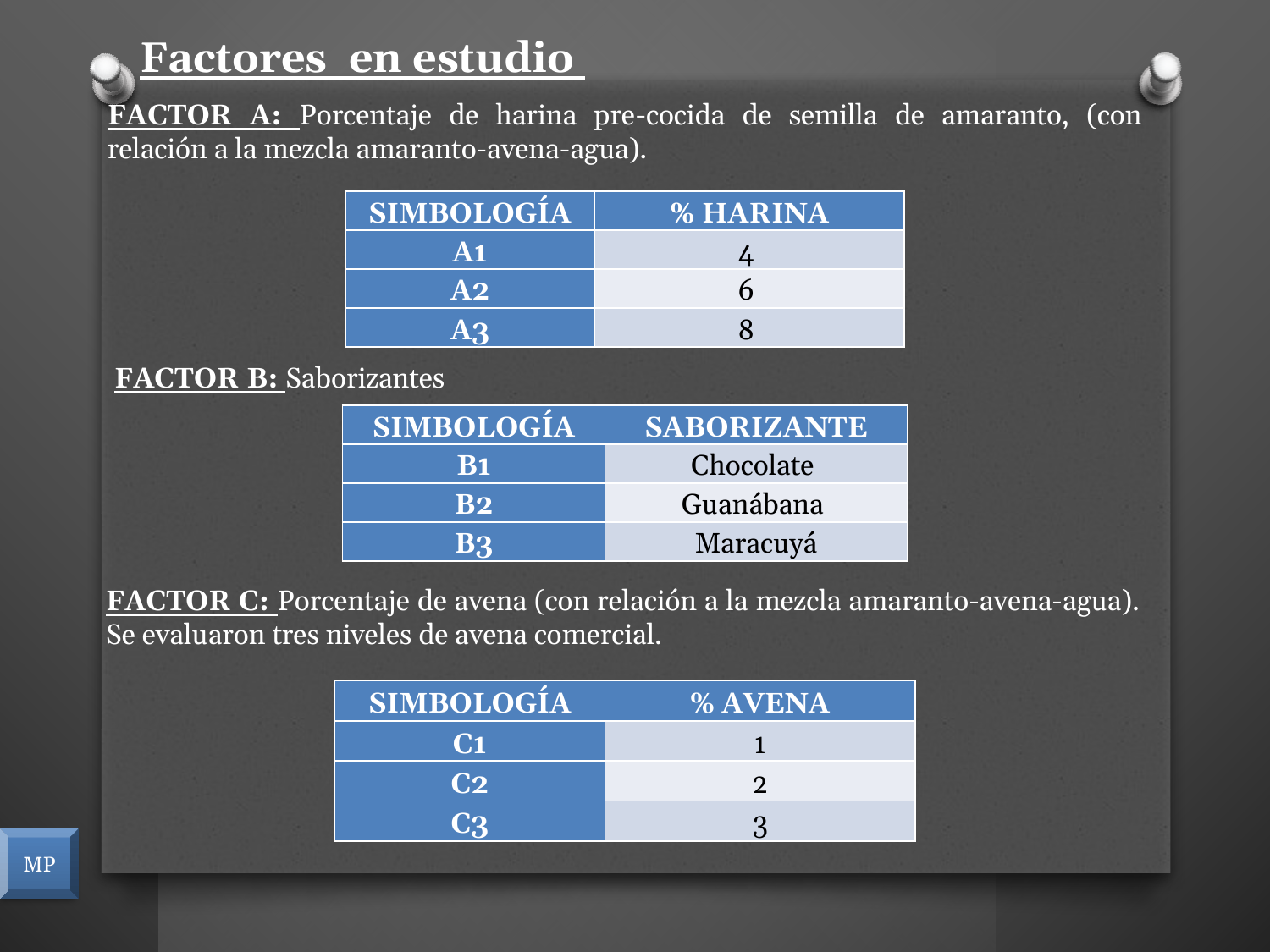

Factores  en estudio
FACTOR A: Porcentaje de harina pre-cocida de semilla de amaranto, (con relación a la mezcla amaranto-avena-agua).
| SIMBOLOGÍA | % HARINA |
| --- | --- |
| A1 | 4 |
| A2 | 6 |
| A3 | 8 |
 FACTOR B: Saborizantes
| SIMBOLOGÍA | SABORIZANTE |
| --- | --- |
| B1 | Chocolate |
| B2 | Guanábana |
| B3 | Maracuyá |
FACTOR C: Porcentaje de avena (con relación a la mezcla amaranto-avena-agua). Se evaluaron tres niveles de avena comercial.
| SIMBOLOGÍA | % AVENA |
| --- | --- |
| C1 | 1 |
| C2 | 2 |
| C3 | 3 |
MP